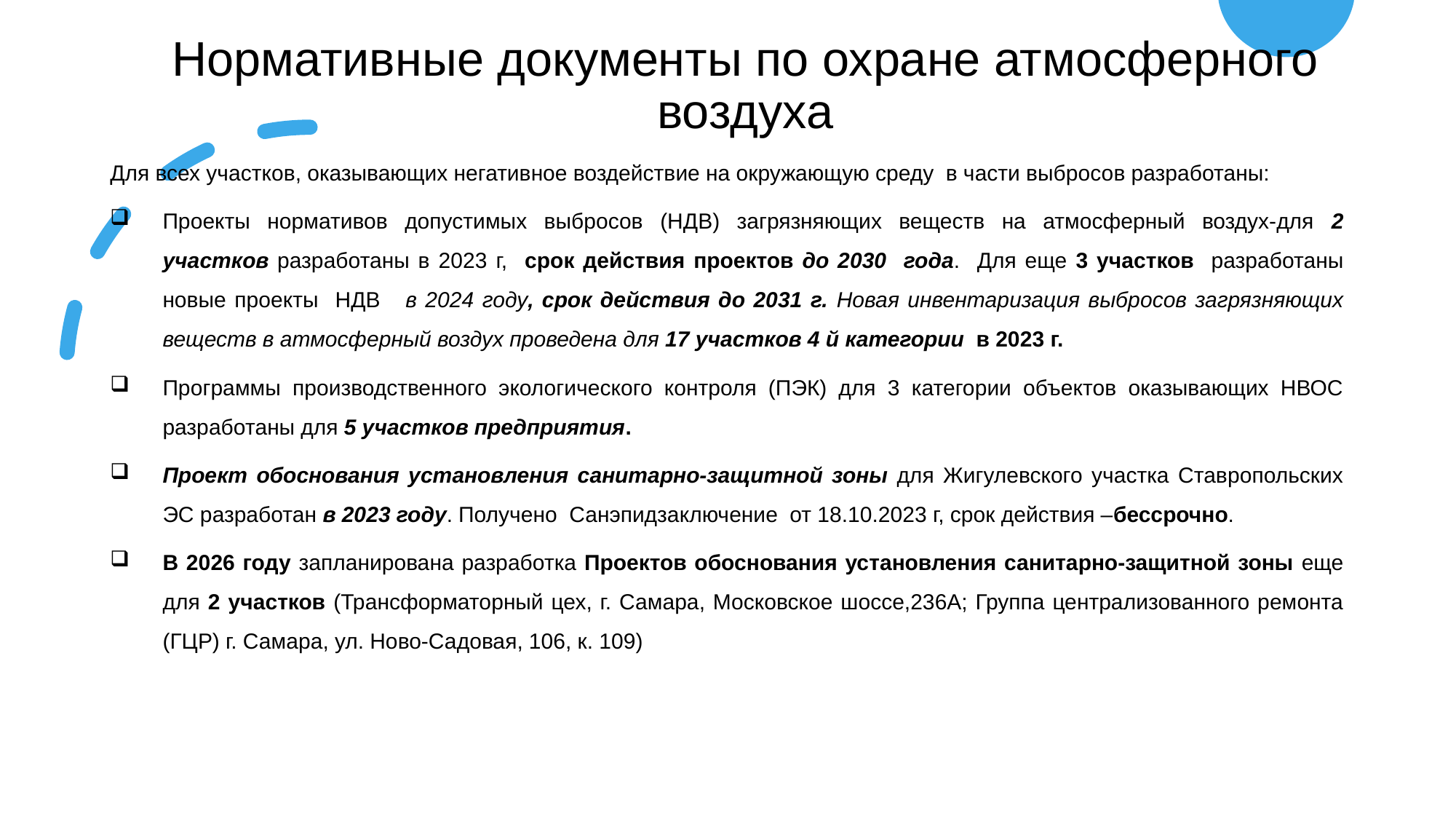

# Нормативные документы по охране атмосферного воздуха
Для всех участков, оказывающих негативное воздействие на окружающую среду  в части выбросов разработаны:
Проекты нормативов допустимых выбросов (НДВ) загрязняющих веществ на атмосферный воздух-для 2 участков разработаны в 2023 г,  срок действия проектов до 2030  года.  Для еще 3 участков  разработаны новые проекты  НДВ   в 2024 году, срок действия до 2031 г. Новая инвентаризация выбросов загрязняющих веществ в атмосферный воздух проведена для 17 участков 4 й категории  в 2023 г.
Программы производственного экологического контроля (ПЭК) для 3 категории объектов оказывающих НВОС разработаны для 5 участков предприятия.
Проект обоснования установления санитарно-защитной зоны для Жигулевского участка Ставропольских ЭС разработан в 2023 году. Получено  Санэпидзаключение  от 18.10.2023 г, срок действия –бессрочно.
В 2026 году запланирована разработка Проектов обоснования установления санитарно-защитной зоны еще для 2 участков (Трансформаторный цех, г. Самара, Московское шоссе,236А; Группа централизованного ремонта (ГЦР) г. Самара, ул. Ново-Садовая, 106, к. 109)